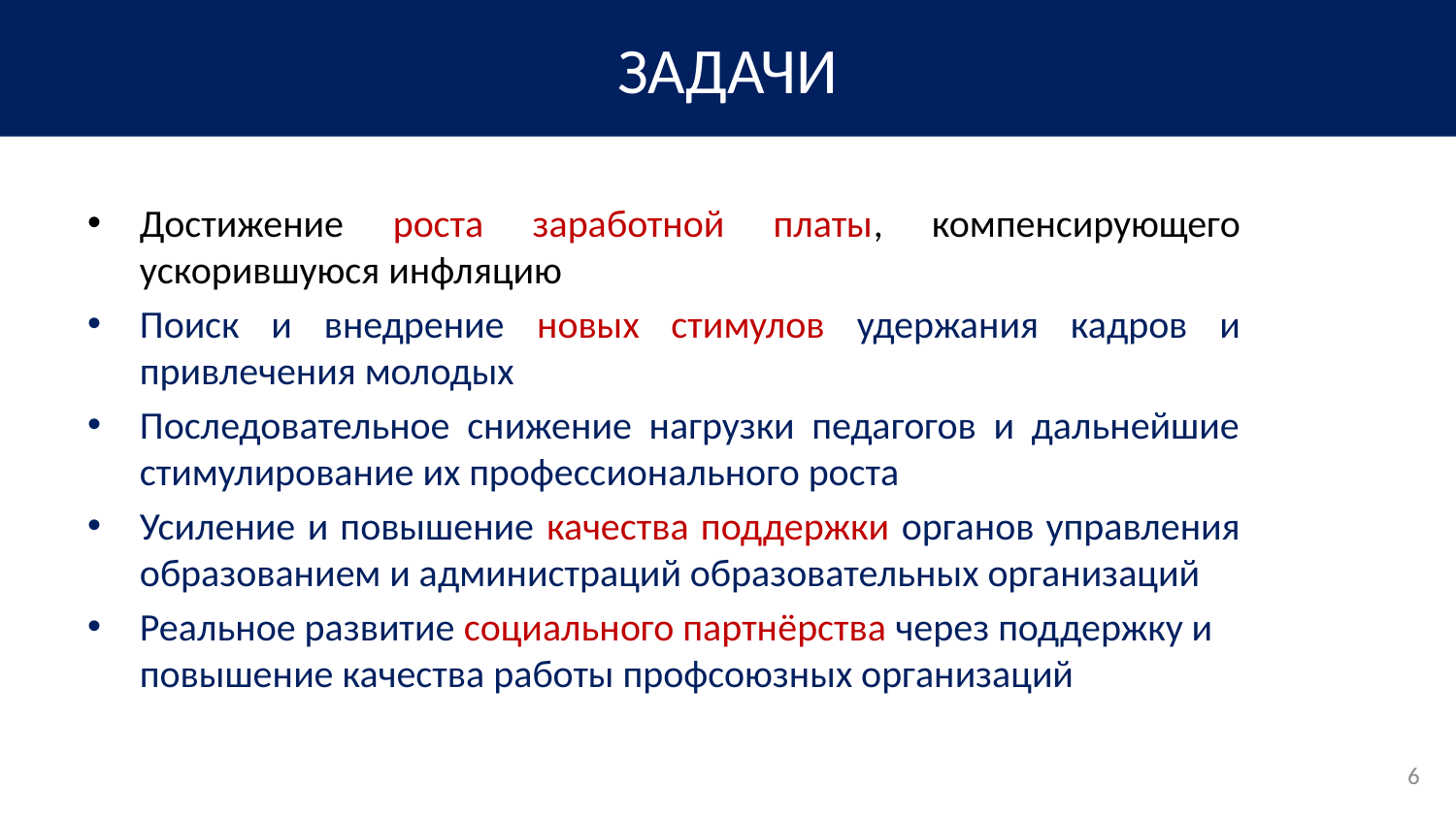

# ЗАДАЧИ
Достижение роста заработной платы, компенсирующего ускорившуюся инфляцию
Поиск и внедрение новых стимулов удержания кадров и привлечения молодых
Последовательное снижение нагрузки педагогов и дальнейшие стимулирование их профессионального роста
Усиление и повышение качества поддержки органов управления образованием и администраций образовательных организаций
Реальное развитие социального партнёрства через поддержку и повышение качества работы профсоюзных организаций

6